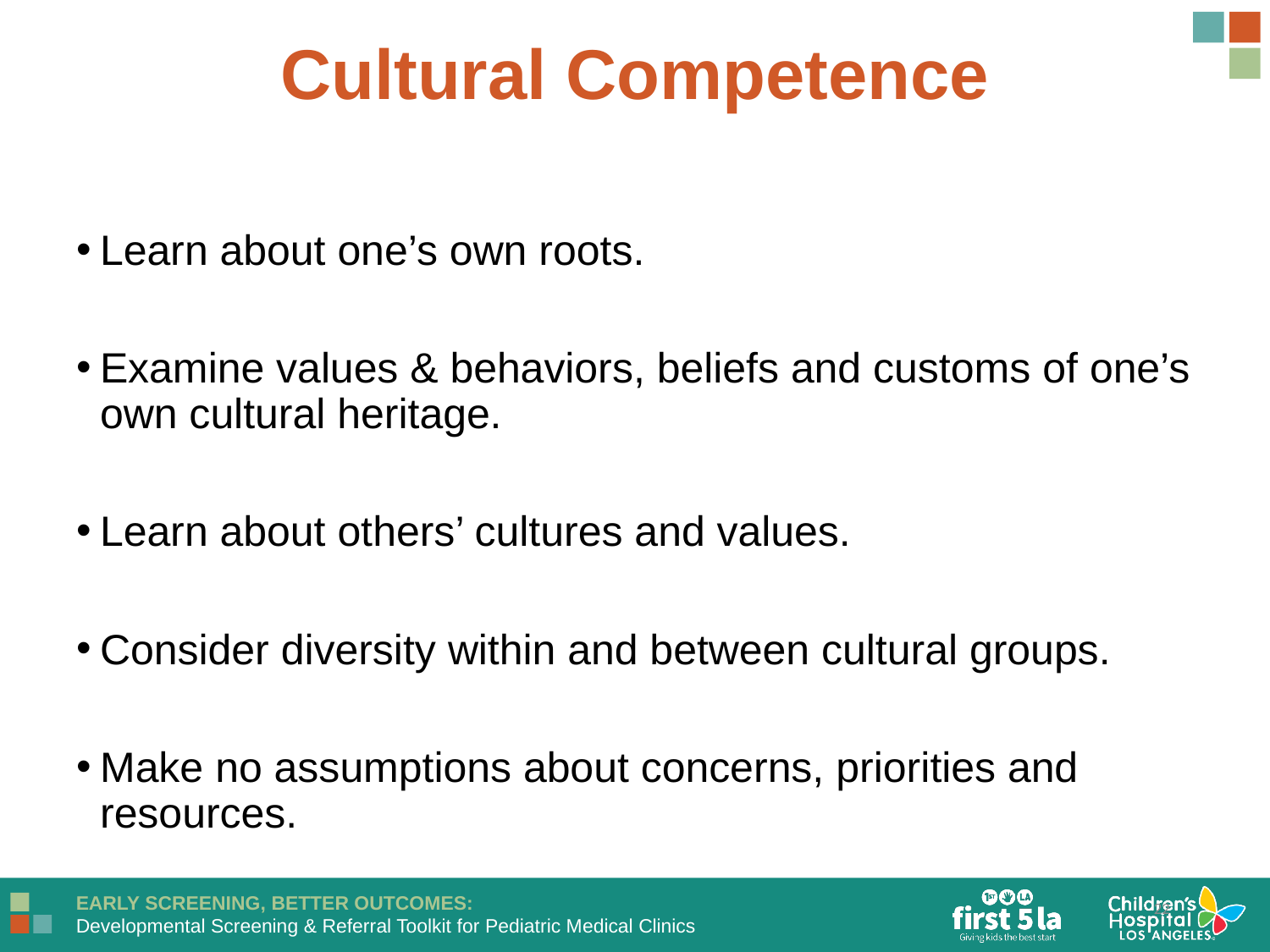

Cultural Competence
Learn about one’s own roots.

Examine values & behaviors, beliefs and customs of one’s own cultural heritage.

Learn about others’ cultures and values.

Consider diversity within and between cultural groups.

Make no assumptions about concerns, priorities and resources.

22